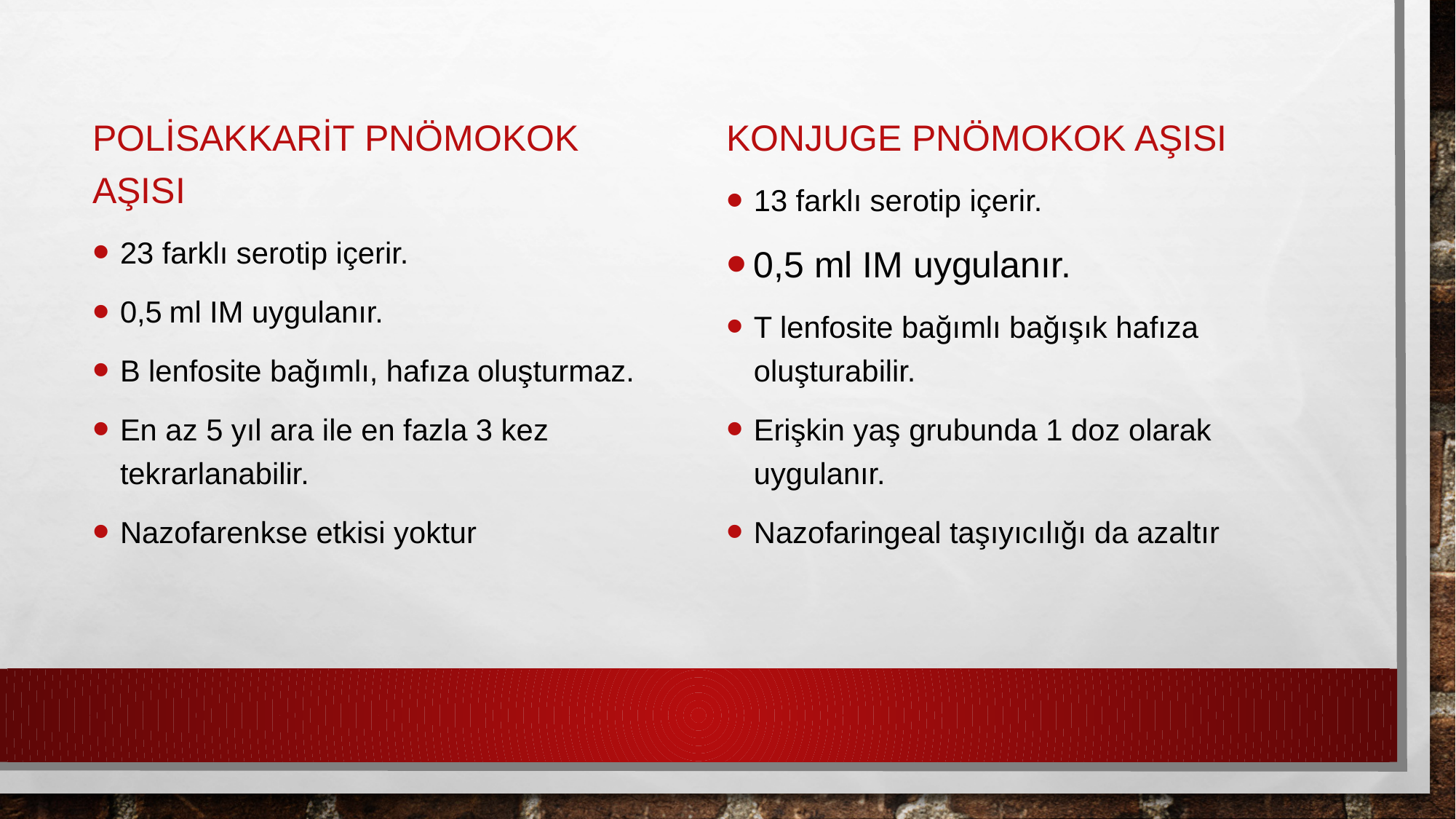

Polisakkarit pnömokok aşısı
23 farklı serotip içerir.
0,5 ml IM uygulanır.
B lenfosite bağımlı, hafıza oluşturmaz.
en az 5 yıl ara ile en fazla 3 kez tekrarlanabilir.
Nazofarenkse etkisi yoktur
Konjuge pnömokok aşısı
13 farklı serotip içerir.
0,5 ml IM uygulanır.
T lenfosite bağımlı bağışık hafıza oluşturabilir.
erişkin yaş grubunda 1 doz olarak uygulanır.
nazofaringeal taşıyıcılığı da azaltır